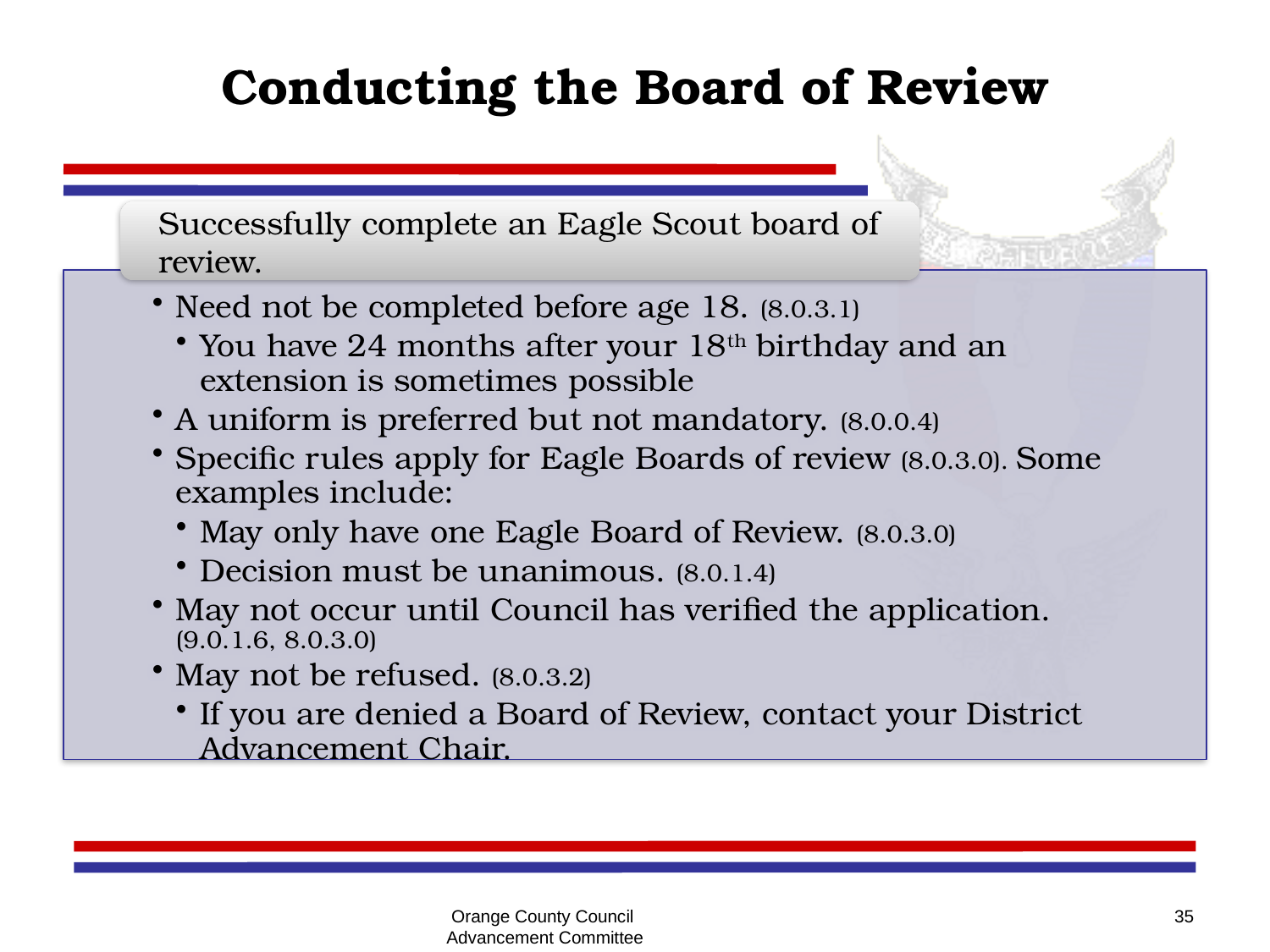

# Conducting the Board of Review
Need not be completed before age 18. (8.0.3.1)
You have 24 months after your 18th birthday and an extension is sometimes possible
A uniform is preferred but not mandatory. (8.0.0.4)
Specific rules apply for Eagle Boards of review (8.0.3.0). Some examples include:
May only have one Eagle Board of Review. (8.0.3.0)
Decision must be unanimous. (8.0.1.4)
May not occur until Council has verified the application. (9.0.1.6, 8.0.3.0)
May not be refused. (8.0.3.2)
If you are denied a Board of Review, contact your District Advancement Chair.
Successfully complete an Eagle Scout board of review.
Orange County Council
Advancement Committee

35